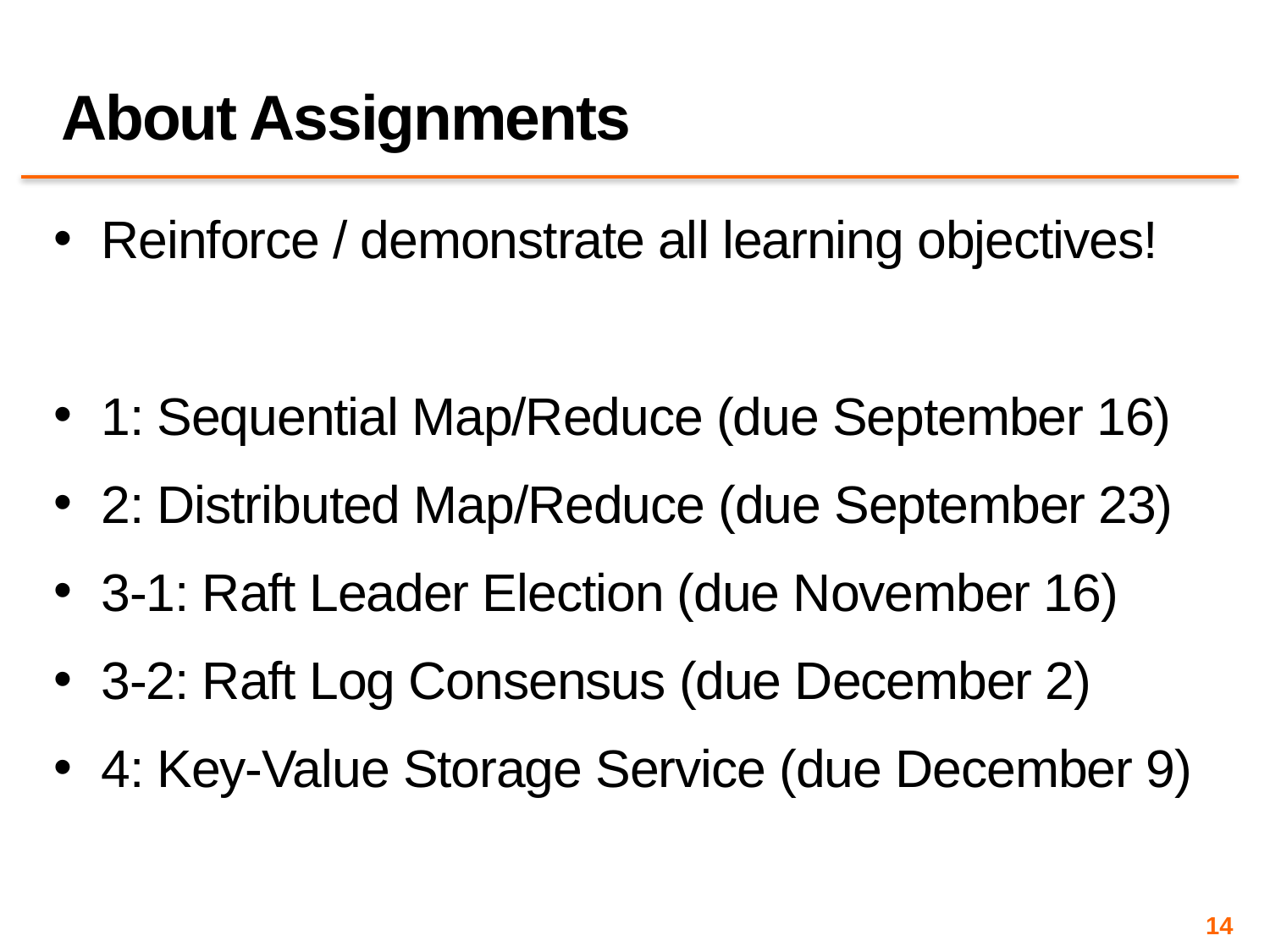

# About Assignments
Reinforce / demonstrate all learning objectives!

1: Sequential Map/Reduce (due September 16)
2: Distributed Map/Reduce (due September 23)
3-1: Raft Leader Election (due November 16)
3-2: Raft Log Consensus (due December 2)
4: Key-Value Storage Service (due December 9)
14